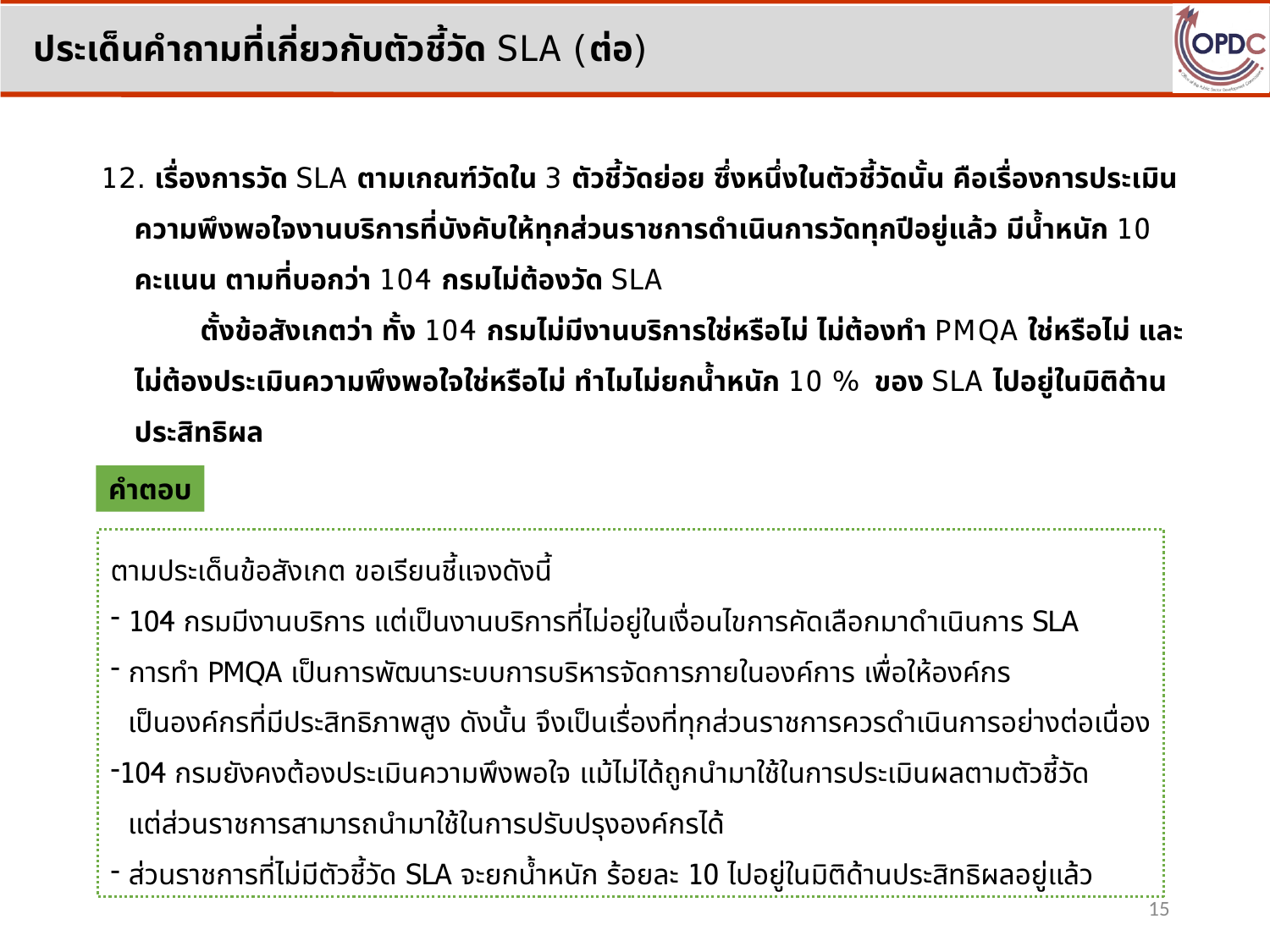

ประเด็นคำถามที่เกี่ยวกับตัวชี้วัด SLA (ต่อ)
12. เรื่องการวัด SLA ตามเกณฑ์วัดใน 3 ตัวชี้วัดย่อย ซึ่งหนึ่งในตัวชี้วัดนั้น คือเรื่องการประเมิน
    ความพึงพอใจงานบริการที่บังคับให้ทุกส่วนราชการดำเนินการวัดทุกปีอยู่แล้ว มีน้ำหนัก 10
    คะแนน ตามที่บอกว่า 104 กรมไม่ต้องวัด SLA
            ตั้งข้อสังเกตว่า ทั้ง 104 กรมไม่มีงานบริการใช่หรือไม่ ไม่ต้องทำ PMQA ใช่หรือไม่ และ
    ไม่ต้องประเมินความพึงพอใจใช่หรือไม่ ทำไมไม่ยกน้ำหนัก 10 % ของ SLA ไปอยู่ในมิติด้าน
    ประสิทธิผล

คำตอบ
ตามประเด็นข้อสังเกต ขอเรียนชี้แจงดังนี้
 104 กรมมีงานบริการ แต่เป็นงานบริการที่ไม่อยู่ในเงื่อนไขการคัดเลือกมาดำเนินการ SLA
 การทำ PMQA เป็นการพัฒนาระบบการบริหารจัดการภายในองค์การ เพื่อให้องค์กร
  เป็นองค์กรที่มีประสิทธิภาพสูง ดังนั้น จึงเป็นเรื่องที่ทุกส่วนราชการควรดำเนินการอย่างต่อเนื่อง
104 กรมยังคงต้องประเมินความพึงพอใจ แม้ไม่ได้ถูกนำมาใช้ในการประเมินผลตามตัวชี้วัด
  แต่ส่วนราชการสามารถนำมาใช้ในการปรับปรุงองค์กรได้
 ส่วนราชการที่ไม่มีตัวชี้วัด SLA จะยกน้ำหนัก ร้อยละ 10 ไปอยู่ในมิติด้านประสิทธิผลอยู่แล้ว
15